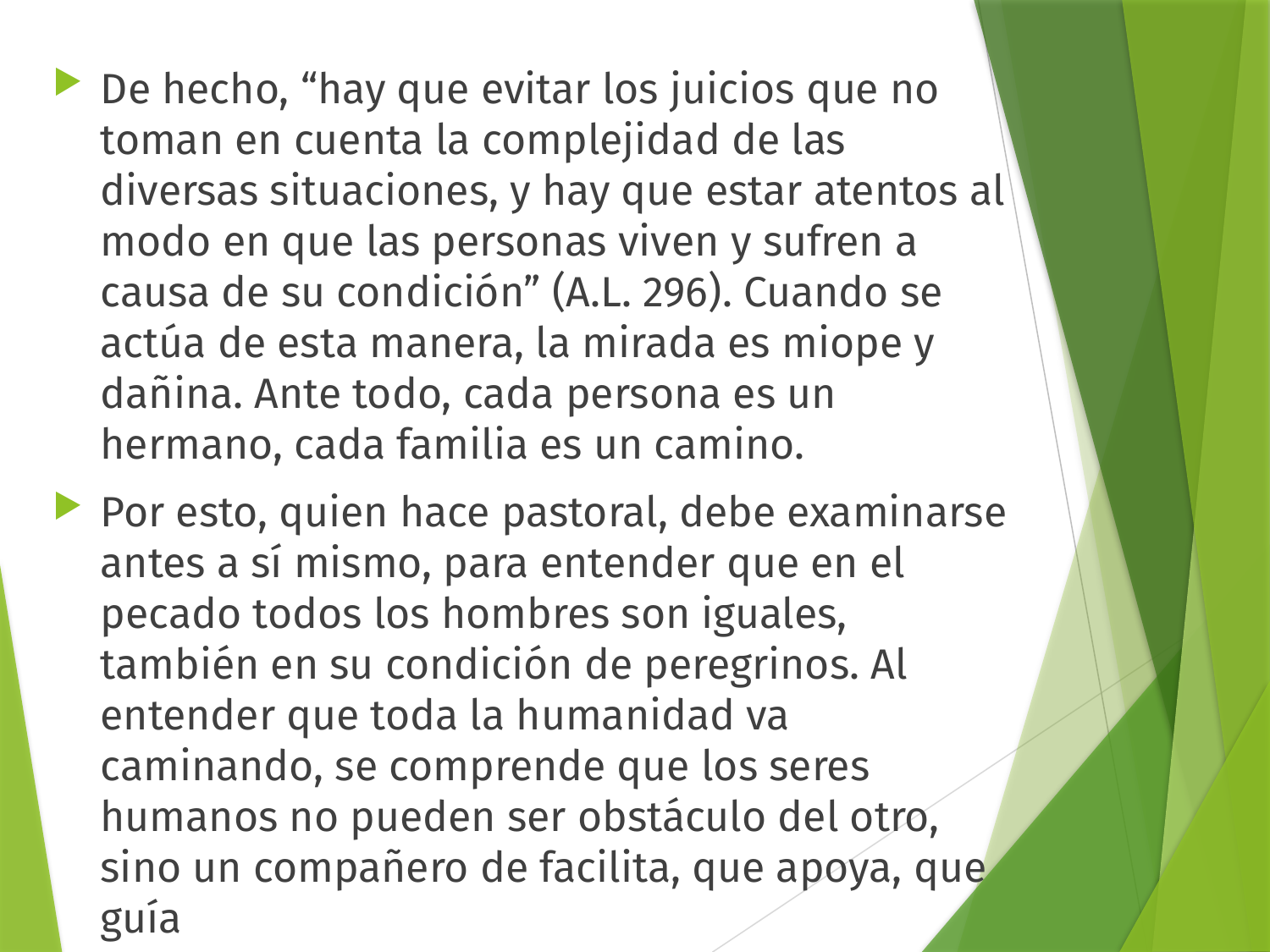

De hecho, “hay que evitar los juicios que no toman en cuenta la complejidad de las diversas situaciones, y hay que estar atentos al modo en que las personas viven y sufren a causa de su condición” (A.L. 296). Cuando se actúa de esta manera, la mirada es miope y dañina. Ante todo, cada persona es un hermano, cada familia es un camino.
Por esto, quien hace pastoral, debe examinarse antes a sí mismo, para entender que en el pecado todos los hombres son iguales, también en su condición de peregrinos. Al entender que toda la humanidad va caminando, se comprende que los seres humanos no pueden ser obstáculo del otro, sino un compañero de facilita, que apoya, que guía
#